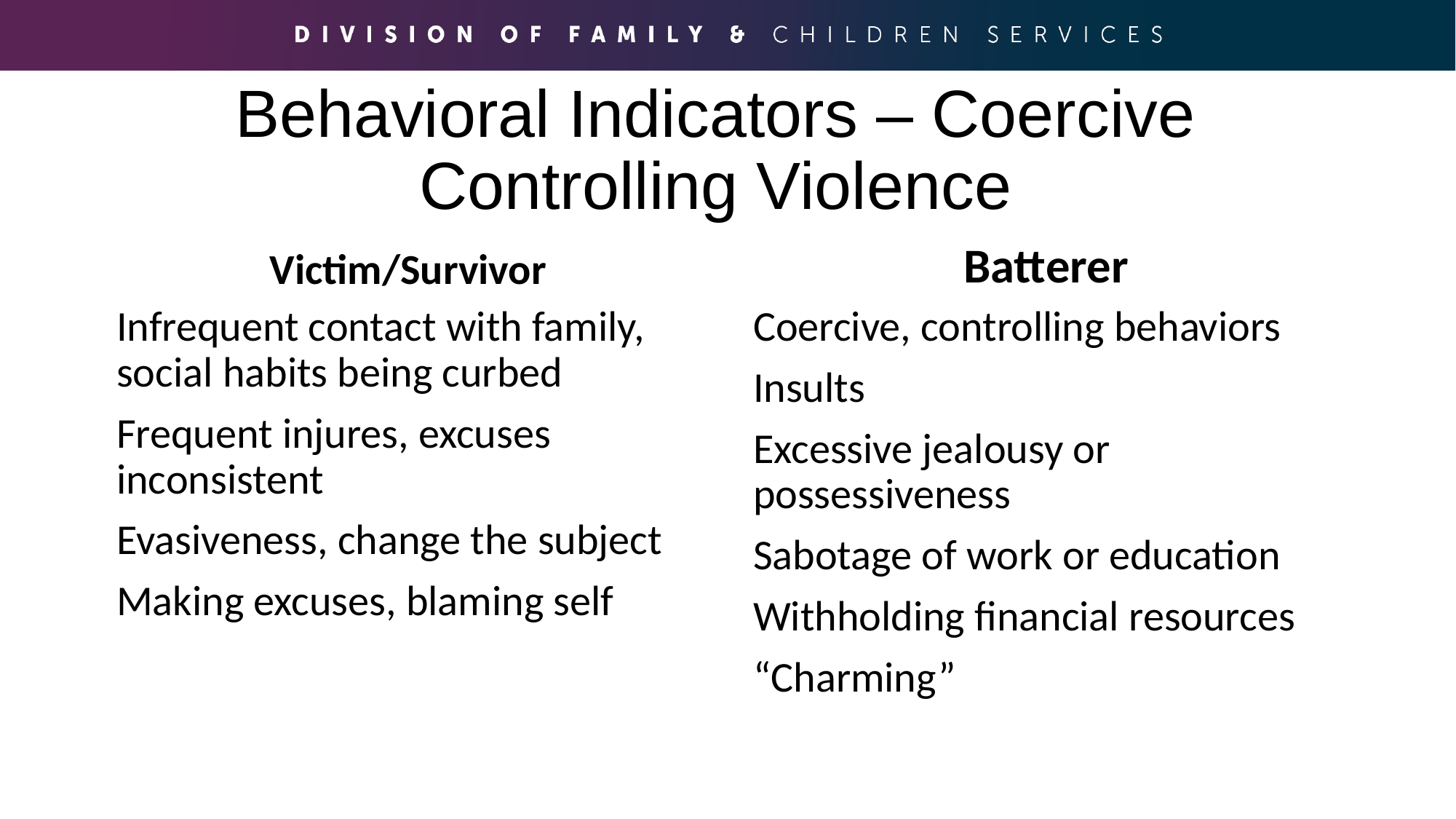

# Behavioral Indicators – Coercive Controlling Violence
Victim/Survivor
Batterer
Infrequent contact with family, social habits being curbed
Frequent injures, excuses inconsistent
Evasiveness, change the subject
Making excuses, blaming self

Coercive, controlling behaviors
Insults
Excessive jealousy or possessiveness
Sabotage of work or education
Withholding financial resources
“Charming”